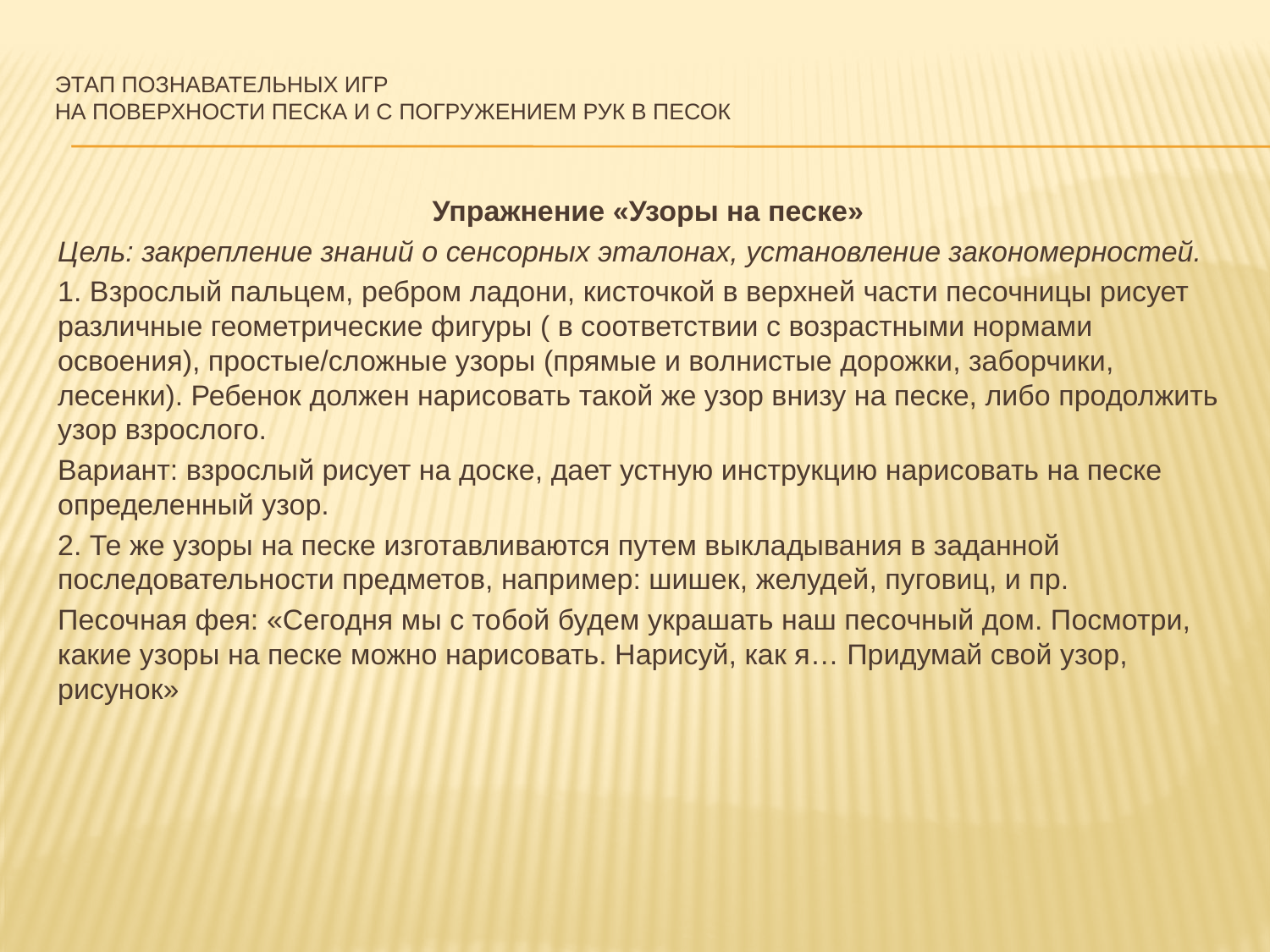

# Этап познавательных игр на поверхности песка и с погружением рук в песок
Упражнение «Узоры на песке»
Цель: закрепление знаний о сенсорных эталонах, установление закономерностей.
1. Взрослый пальцем, ребром ладони, кисточкой в верхней части песочницы рисует различные геометрические фигуры ( в соответствии с возрастными нормами освоения), простые/сложные узоры (прямые и волнистые дорожки, заборчики, лесенки). Ребенок должен нарисовать такой же узор внизу на песке, либо продолжить узор взрослого.
Вариант: взрослый рисует на доске, дает устную инструкцию нарисовать на песке определенный узор.
2. Те же узоры на песке изготавливаются путем выкладывания в заданной последовательности предметов, например: шишек, желудей, пуговиц, и пр.
Песочная фея: «Сегодня мы с тобой будем украшать наш песочный дом. Посмотри, какие узоры на песке можно нарисовать. Нарисуй, как я… Придумай свой узор, рисунок»